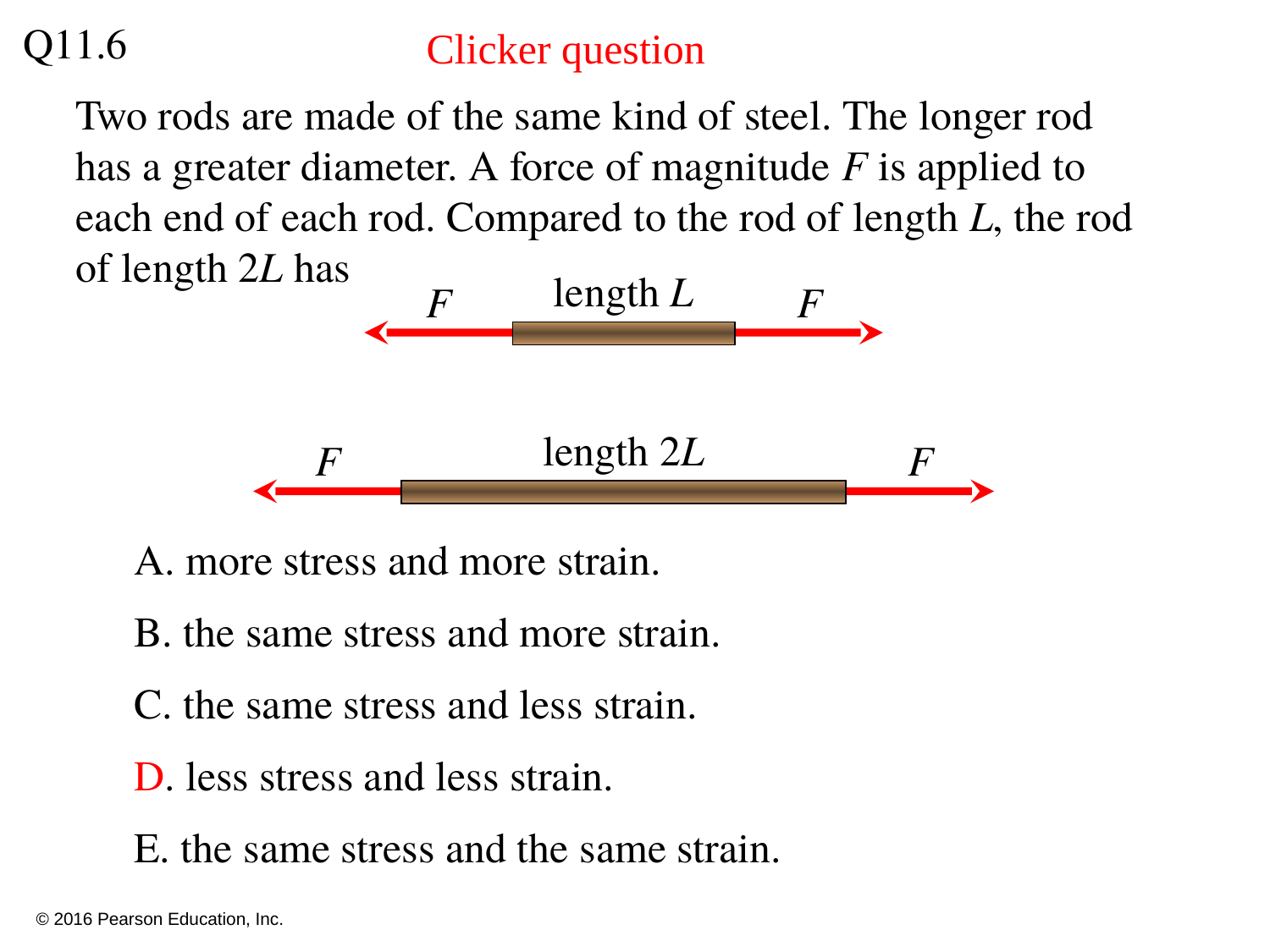

Q11.6
Clicker question
Two rods are made of the same kind of steel. The longer rod has a greater diameter. A force of magnitude F is applied to each end of each rod. Compared to the rod of length L, the rod of length 2L has

length L

F
F

length 2L

F
F

A. more stress and more strain.
B. the same stress and more strain.
C. the same stress and less strain.
D. less stress and less strain.
E. the same stress and the same strain.